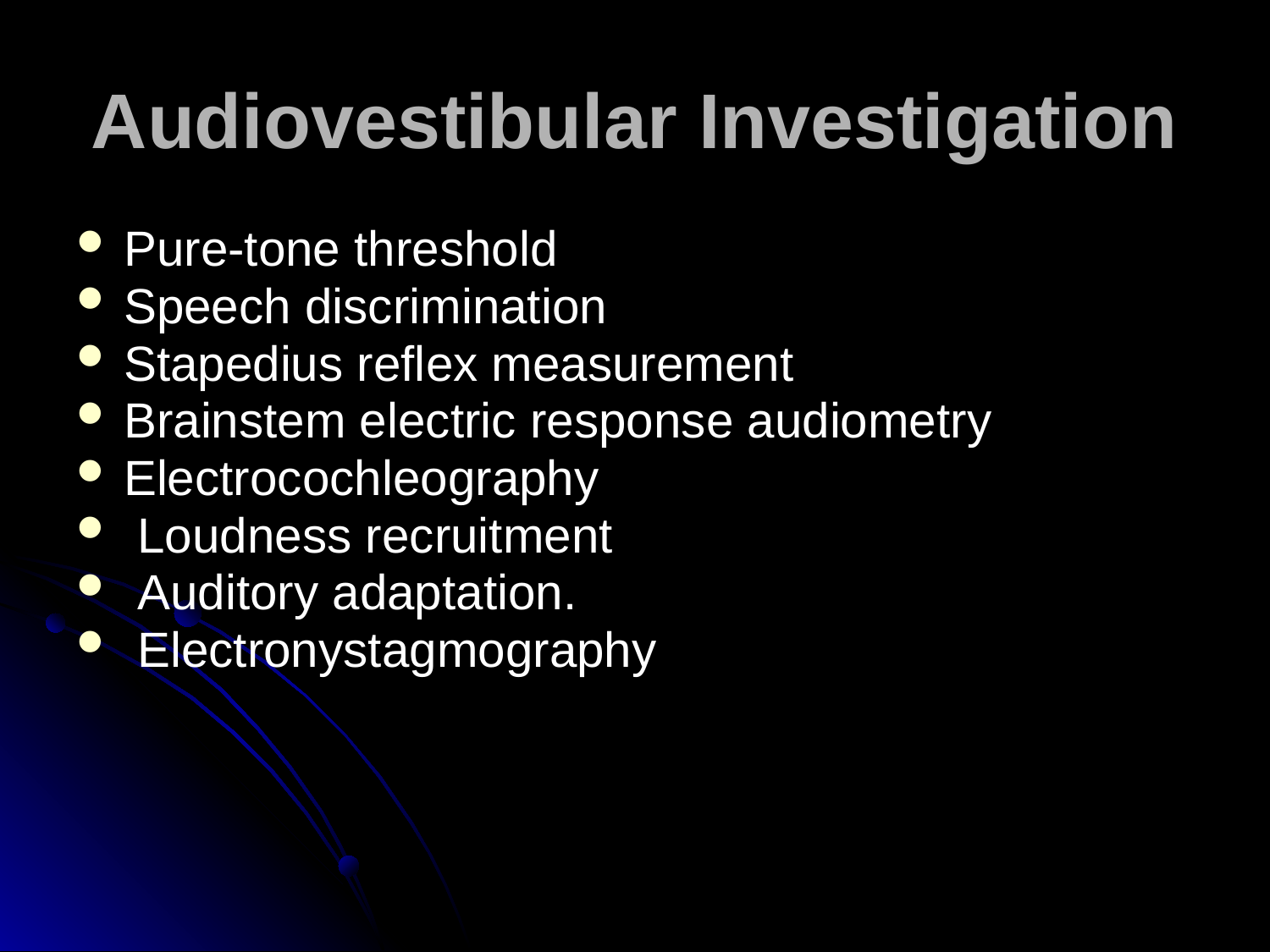

# Audiovestibular Investigation
Pure-tone threshold
Speech discrimination
Stapedius reflex measurement
Brainstem electric response audiometry
Electrocochleography
 Loudness recruitment
 Auditory adaptation.
 Electronystagmography